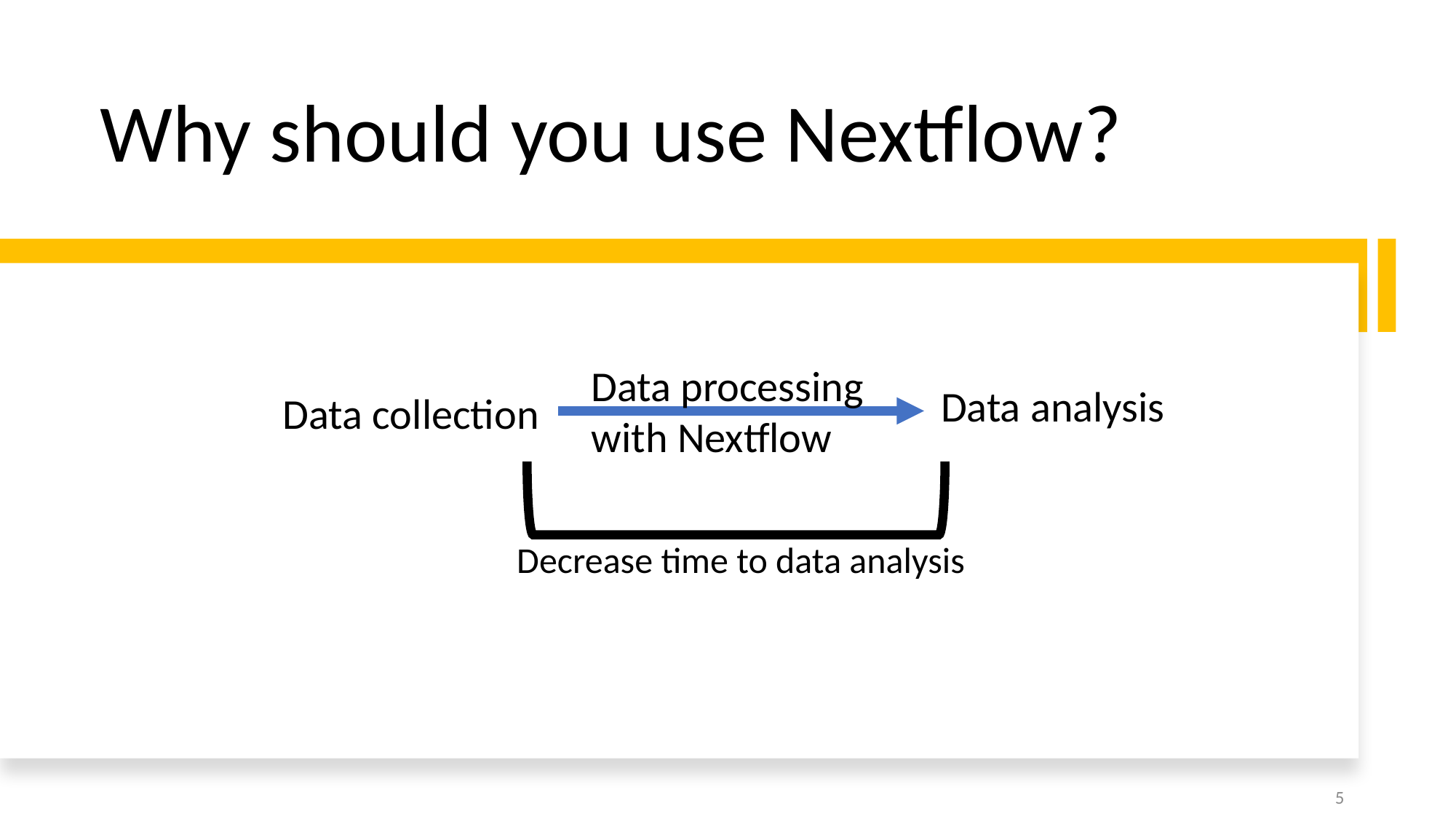

# Why should you use Nextflow?

Data processing
with Nextflow
Data analysis
Data collection
Decrease time to data analysis
5